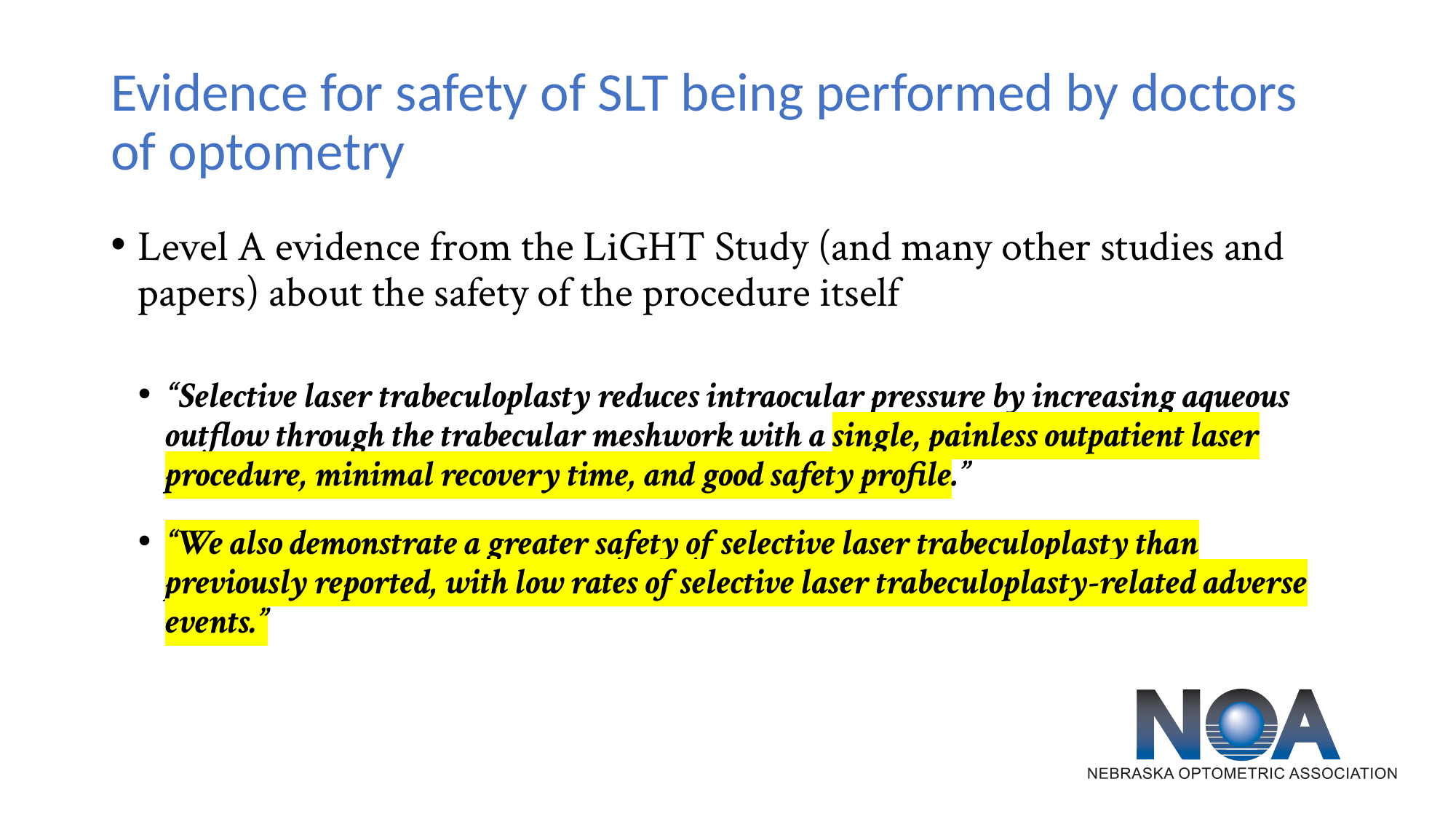

# Evidence for safety of SLT being performed by doctors of optometry
Level A evidence from the LiGHT Study (and many other studies and papers) about the safety of the procedure itself

“Selective laser trabeculoplasty reduces intraocular pressure by increasing aqueous outflow through the trabecular meshwork with a single, painless outpatient laser procedure, minimal recovery time, and good safety profile.”

“We also demonstrate a greater safety of selective laser trabeculoplasty than previously reported, with low rates of selective laser trabeculoplasty-related adverse events.”